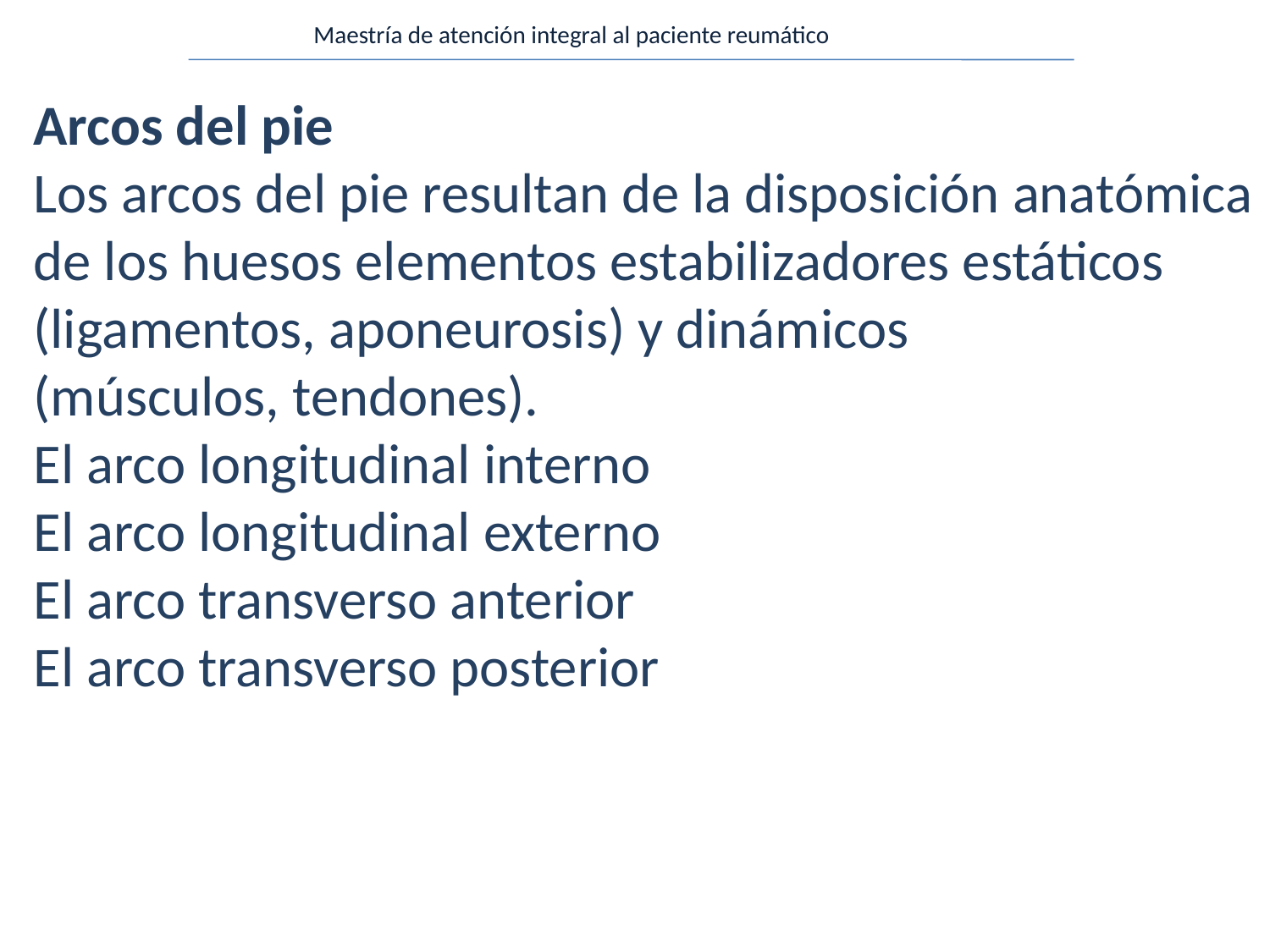

Maestría de atención integral al paciente reumático
Arcos del pie
Los arcos del pie resultan de la disposición anatómica
de los huesos elementos estabilizadores estáticos (ligamentos, aponeurosis) y dinámicos
(músculos, tendones).
El arco longitudinal interno
El arco longitudinal externo
El arco transverso anterior
El arco transverso posterior